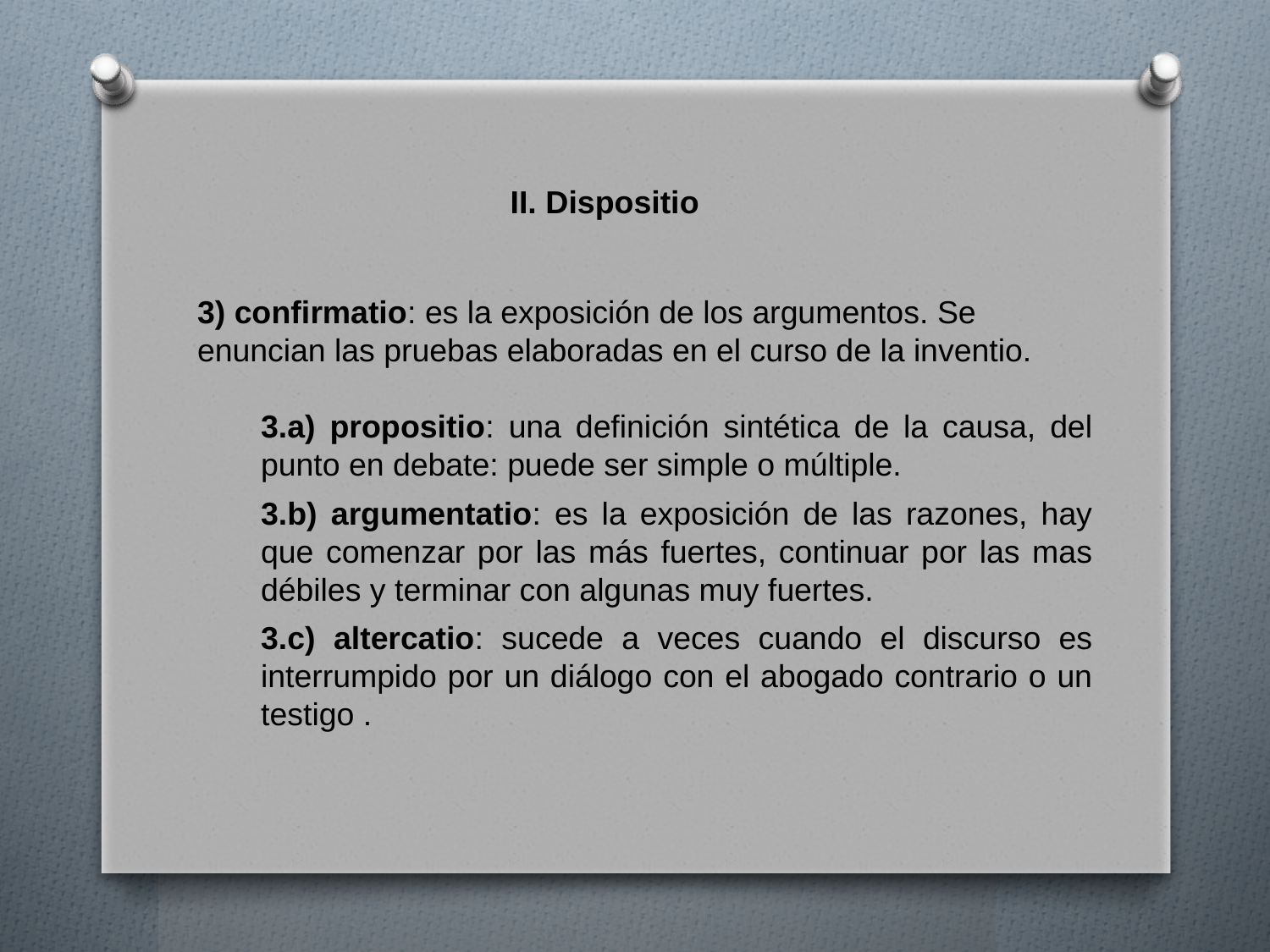

II. Dispositio
3) confirmatio: es la exposición de los argumentos. Se enuncian las pruebas elaboradas en el curso de la inventio.

3.a) propositio: una definición sintética de la causa, del punto en debate: puede ser simple o múltiple.
3.b) argumentatio: es la exposición de las razones, hay que comenzar por las más fuertes, continuar por las mas débiles y terminar con algunas muy fuertes.
3.c) altercatio: sucede a veces cuando el discurso es interrumpido por un diálogo con el abogado contrario o un testigo .